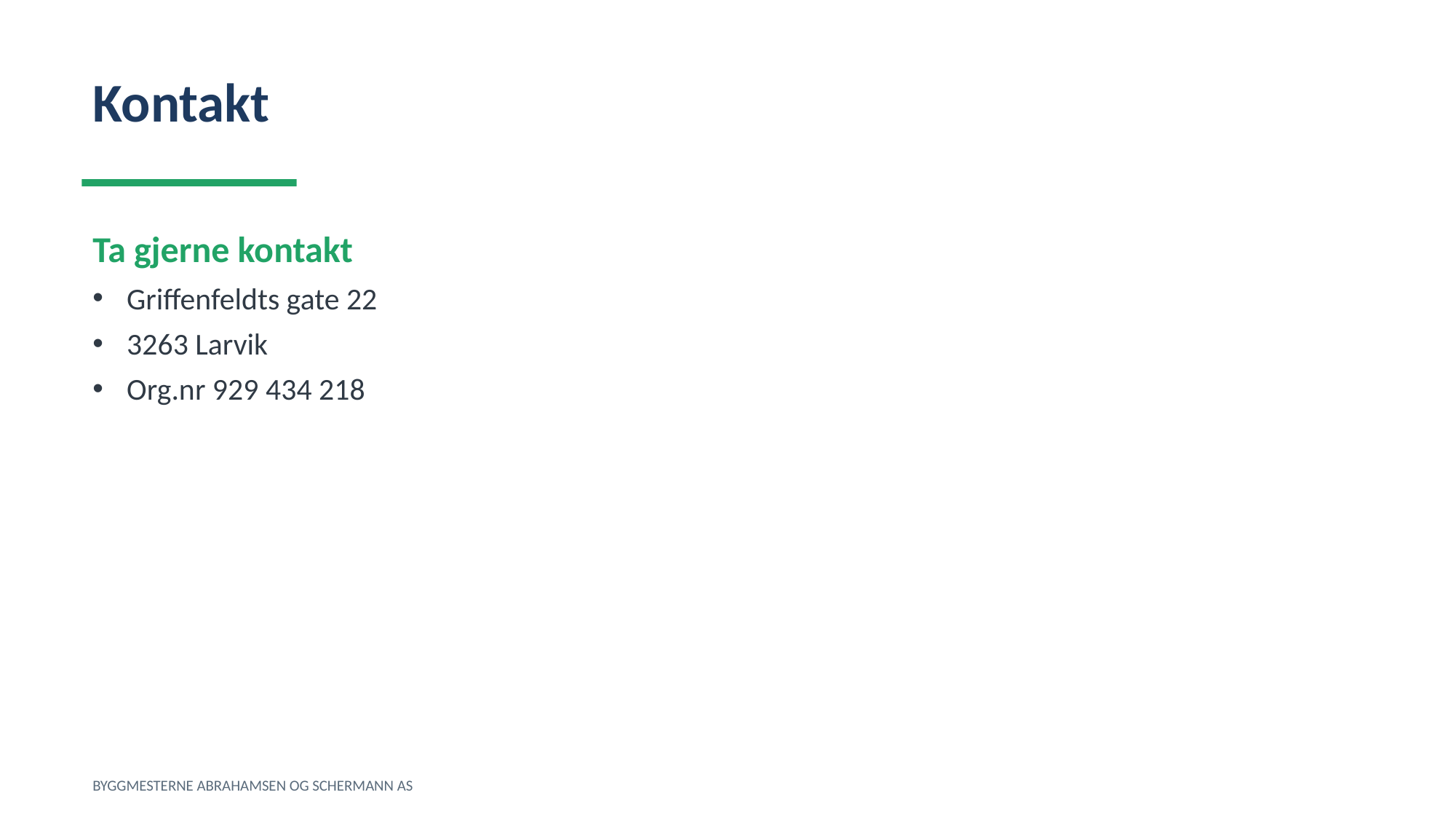

Kontakt

Ta gjerne kontakt
Griffenfeldts gate 22
3263 Larvik
Org.nr 929 434 218
BYGGMESTERNE ABRAHAMSEN OG SCHERMANN AS